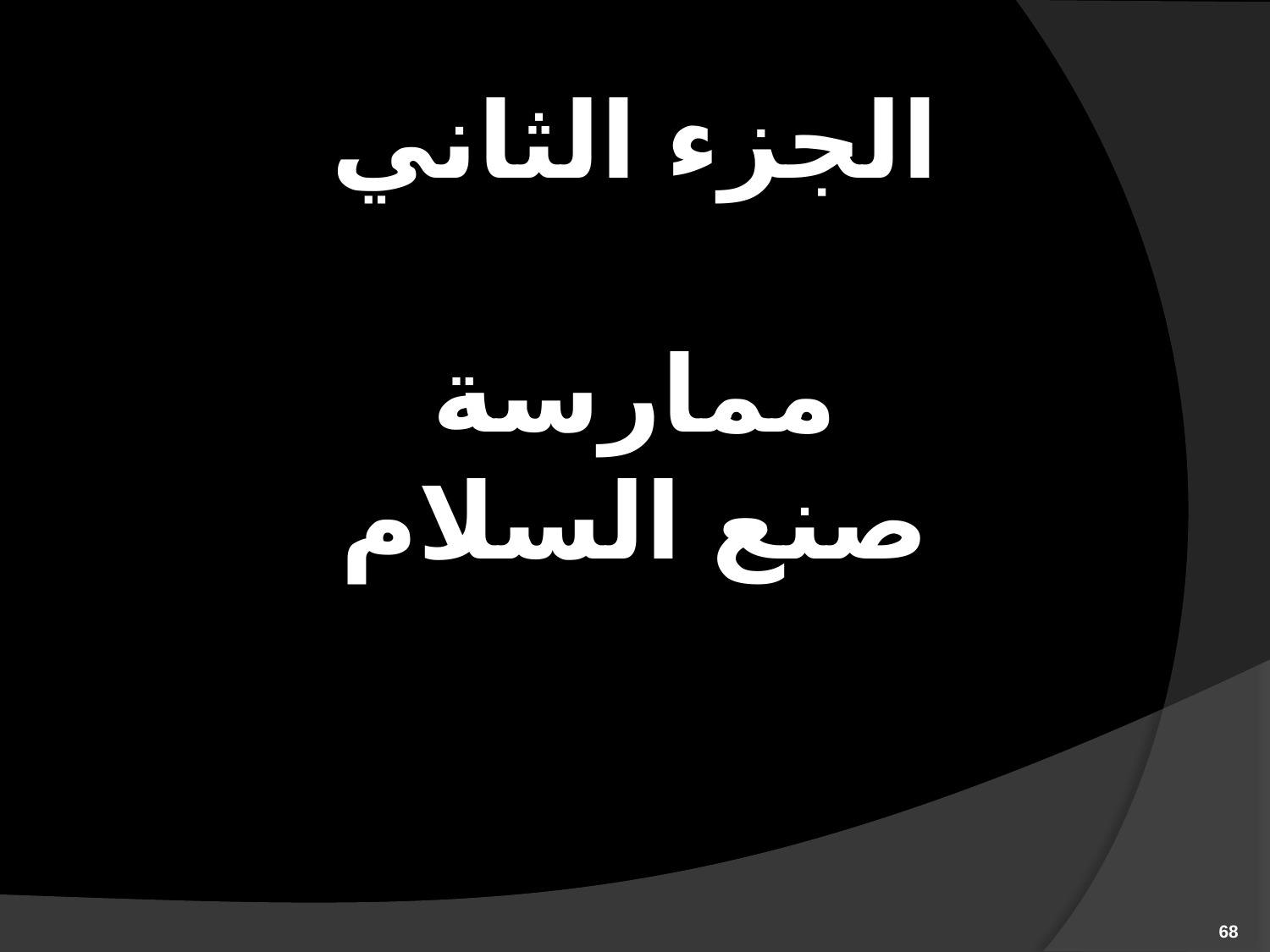

# الجزء الثاني ممارسة صنع السلام
68